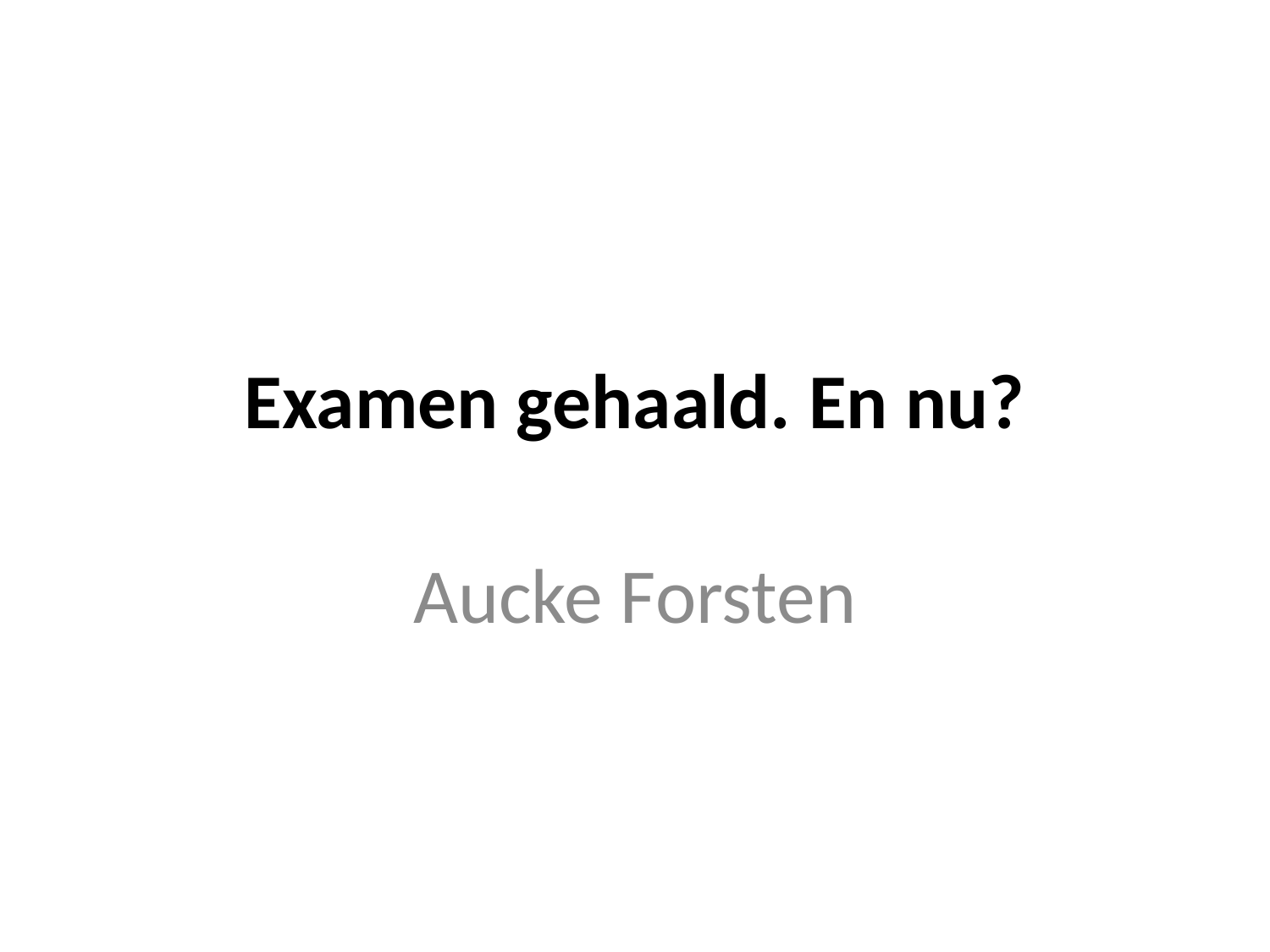

# Examen gehaald. En nu?
Aucke Forsten